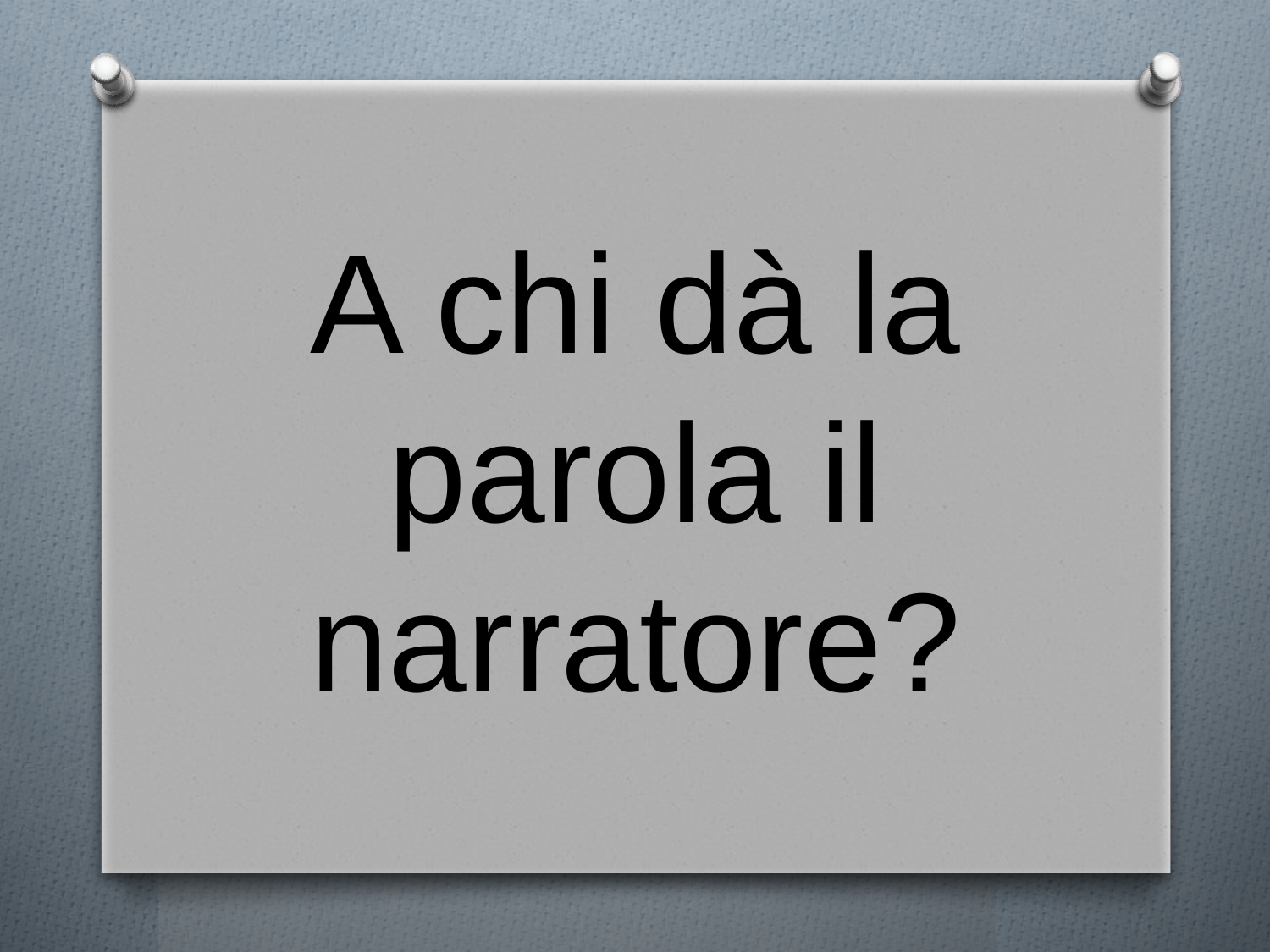

A chi dà la parola il narratore?